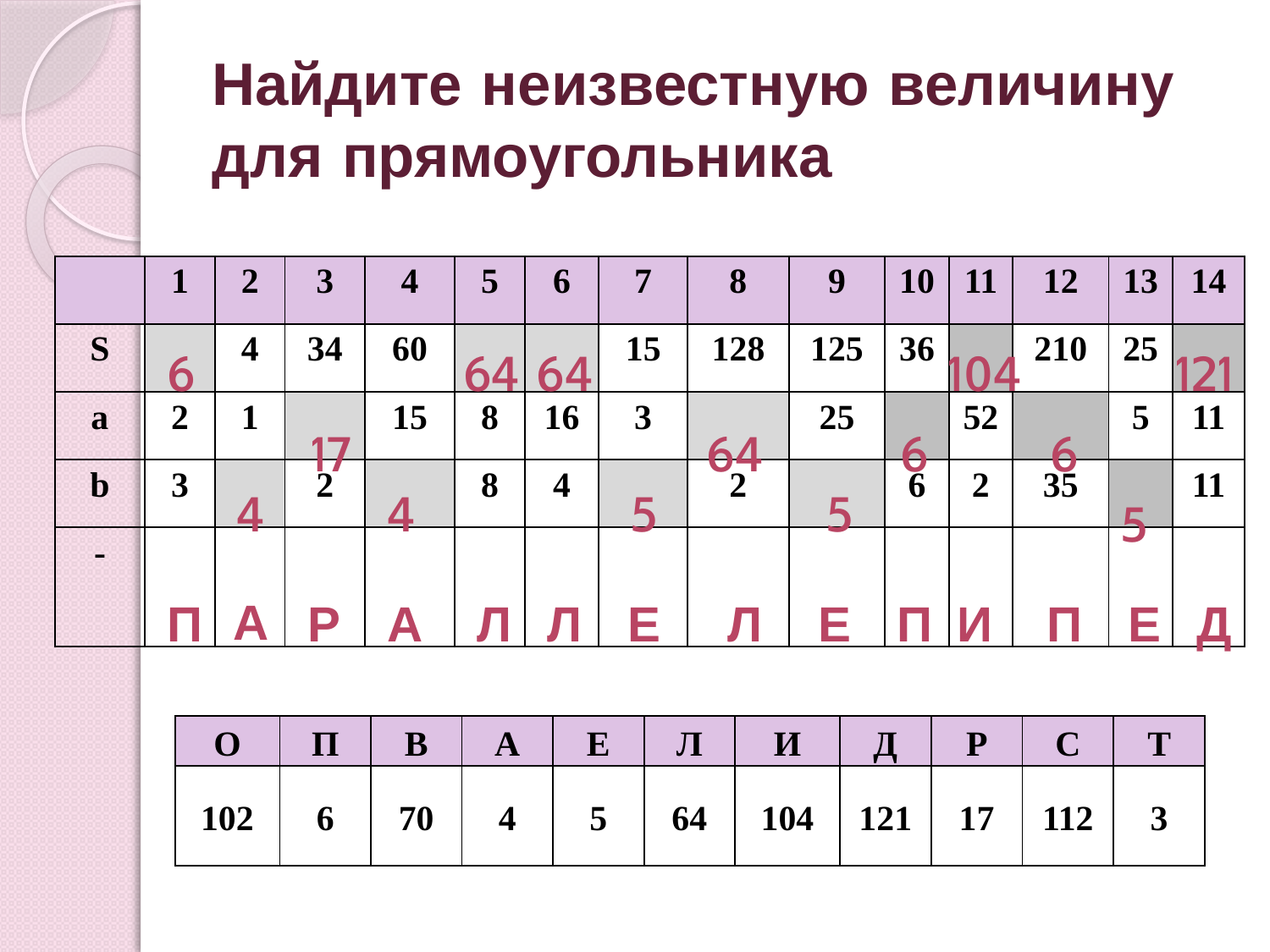

# Найдите неизвестную величину для прямоугольника
|  | 1 | 2 | 3 | 4 | 5 | 6 | 7 | 8 | 9 | 10 | 11 | 12 | 13 | 14 |
| --- | --- | --- | --- | --- | --- | --- | --- | --- | --- | --- | --- | --- | --- | --- |
| S |  | 4 | 34 | 60 |  |  | 15 | 128 | 125 | 36 |  | 210 | 25 |  |
| a | 2 | 1 |  | 15 | 8 | 16 | 3 |  | 25 |  | 52 |  | 5 | 11 |
| b | 3 |  | 2 |  | 8 | 4 |  | 2 |  | 6 | 2 | 35 |  | 11 |
| - |  |  |  |  |  |  |  |  |  |  |  |  |  |  |
6
64
64
104
121
17
64
6
6
4
4
5
5
5
А
П
Р
А
Л
Л
Е
Л
Е
П
И
П
Е
Д
| О | П | В | А | Е | Л | И | Д | Р | С | Т |
| --- | --- | --- | --- | --- | --- | --- | --- | --- | --- | --- |
| 102 | 6 | 70 | 4 | 5 | 64 | 104 | 121 | 17 | 112 | 3 |